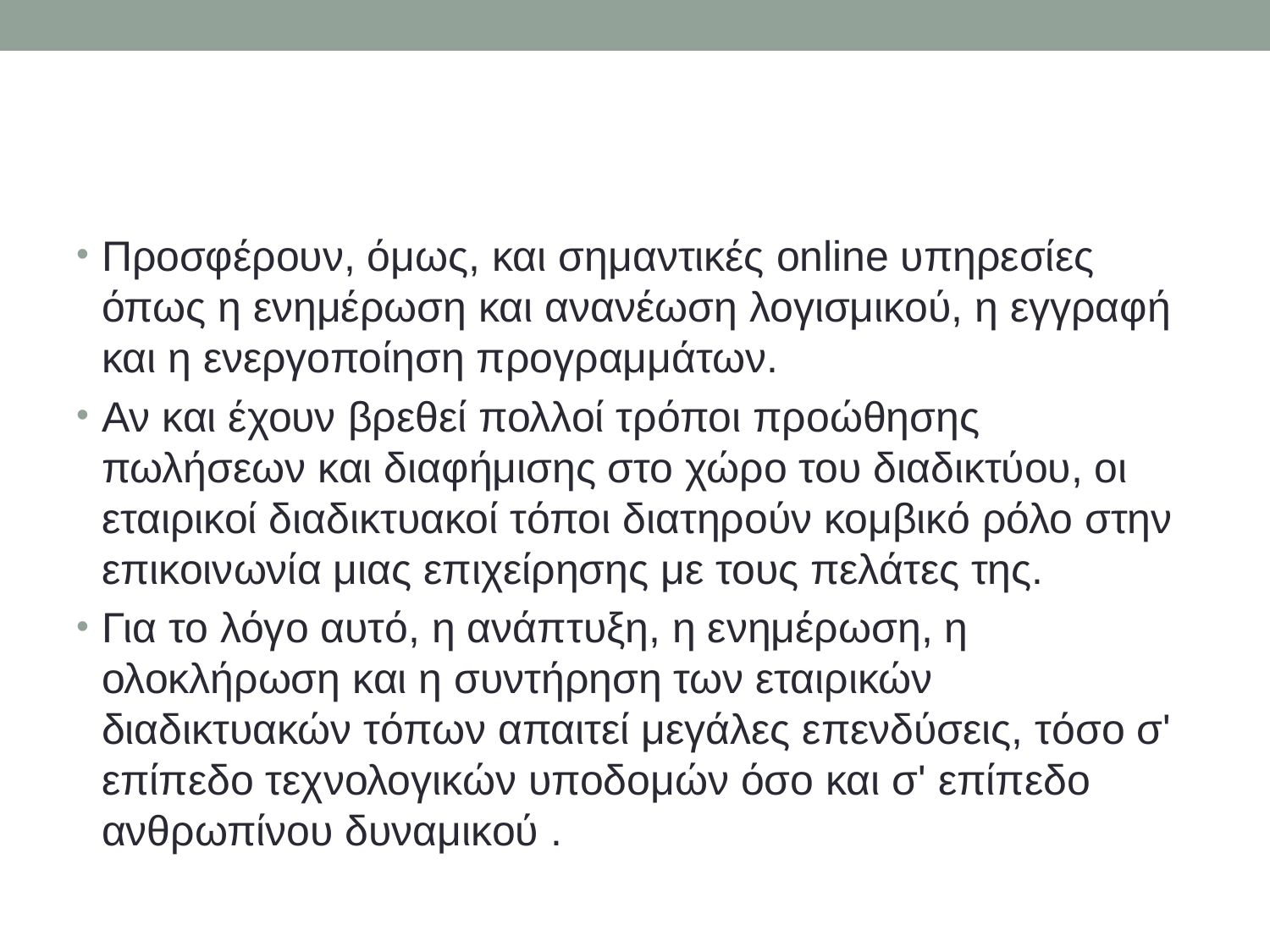

#
Προσφέρουν, όμως, και σημαντικές online υπηρεσίες όπως η ενημέρωση και ανανέωση λογισμικού, η εγγραφή και η ενεργοποίηση προγραμμάτων.
Αν και έχουν βρεθεί πολλοί τρόποι προώθησης πωλήσεων και διαφήμισης στο χώρο του διαδικτύου, οι εταιρικοί διαδικτυακοί τόποι διατηρούν κομβικό ρόλο στην επικοινωνία μιας επιχείρησης με τους πελάτες της.
Για το λόγο αυτό, η ανάπτυξη, η ενημέρωση, η ολοκλήρωση και η συντήρηση των εταιρικών διαδικτυακών τόπων απαιτεί μεγάλες επενδύσεις, τόσο σ' επίπεδο τεχνολογικών υποδομών όσο και σ' επίπεδο ανθρωπίνου δυναμικού .